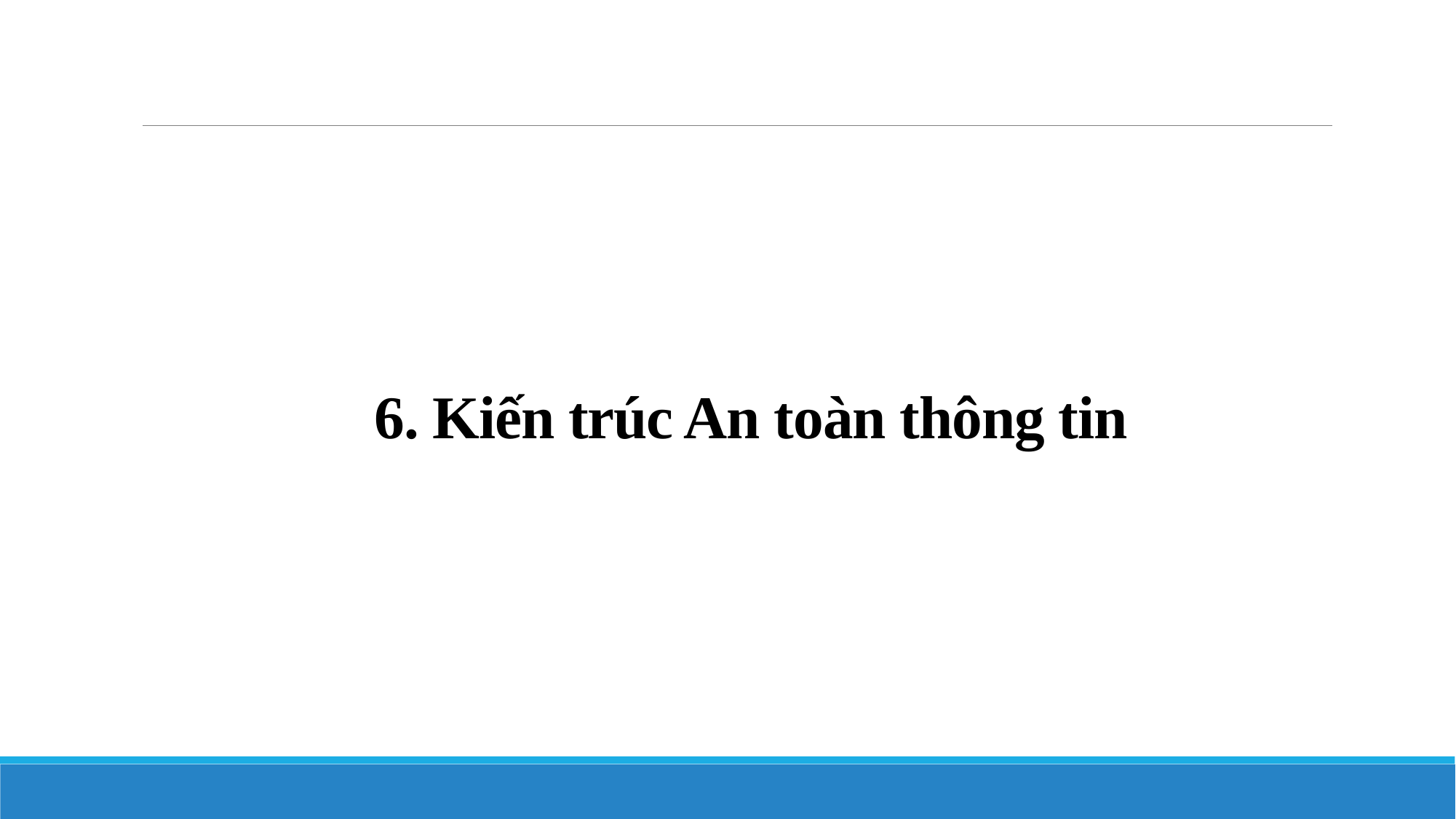

# 6. Kiến trúc An toàn thông tin